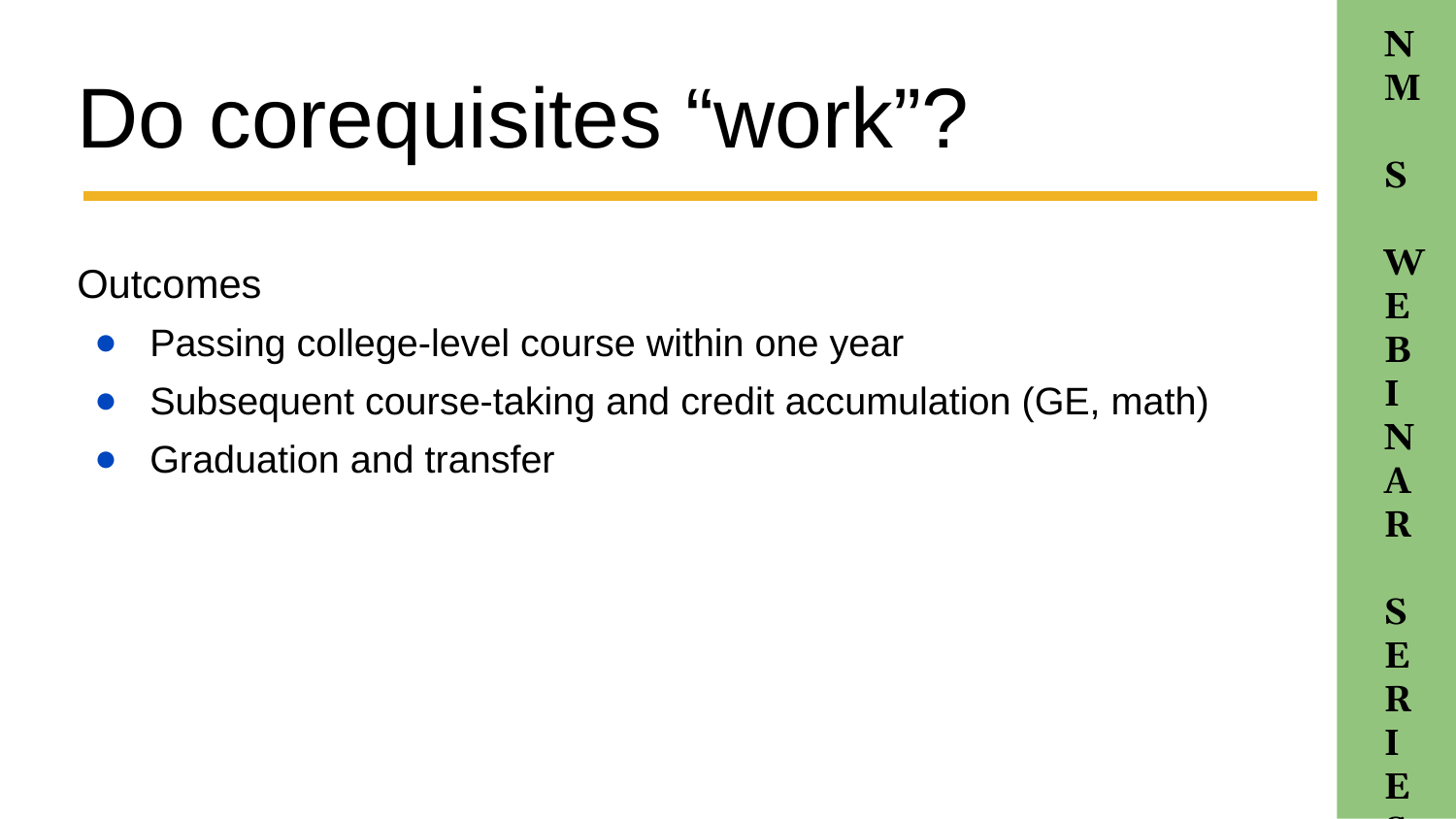

# Do corequisites “work”?
Outcomes
Passing college-level course within one year
Subsequent course-taking and credit accumulation (GE, math)
Graduation and transfer